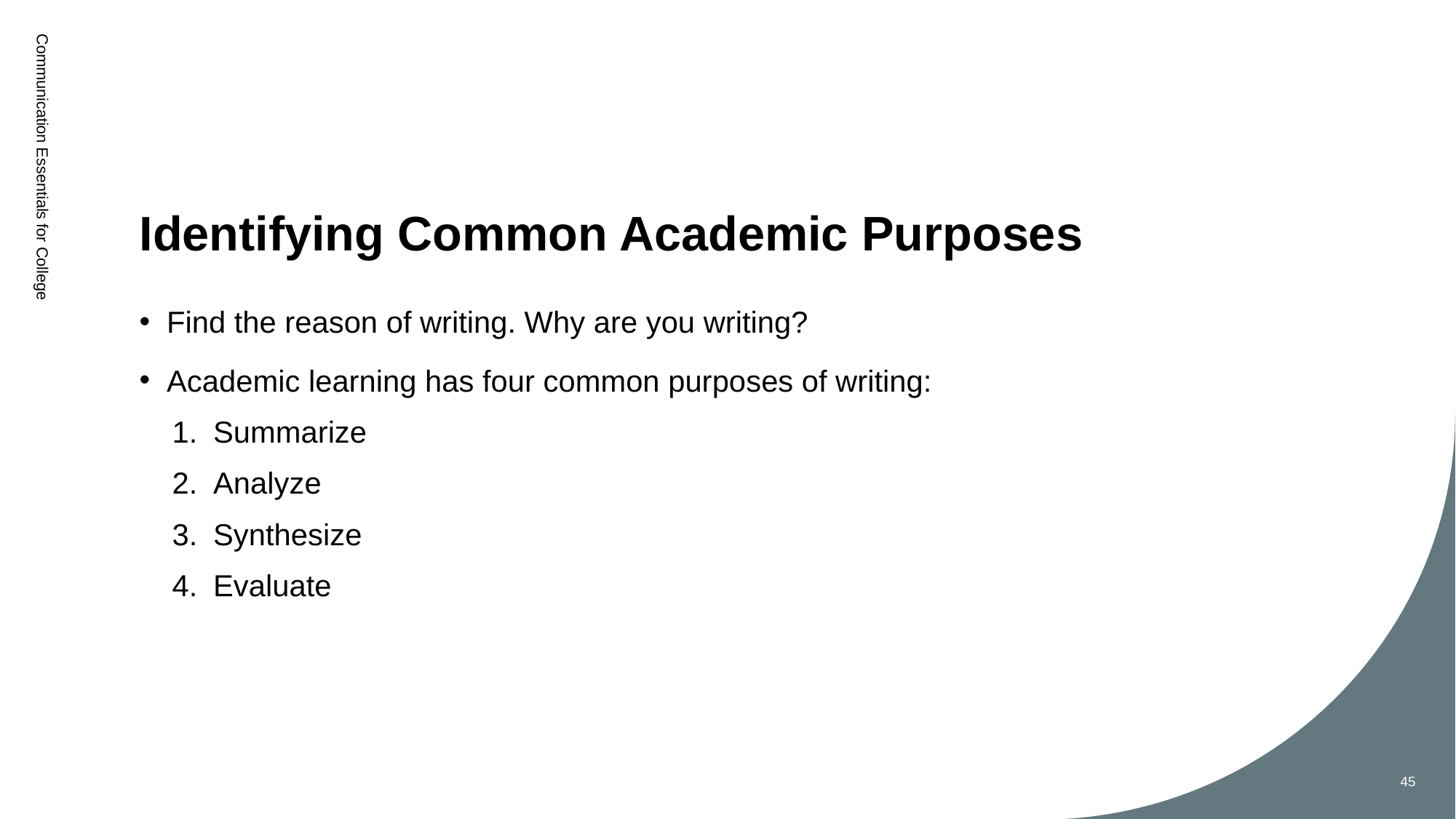

# Identifying Common Academic Purposes
Communication Essentials for College
Find the reason of writing. Why are you writing?
Academic learning has four common purposes of writing:
Summarize
Analyze
Synthesize
Evaluate

45